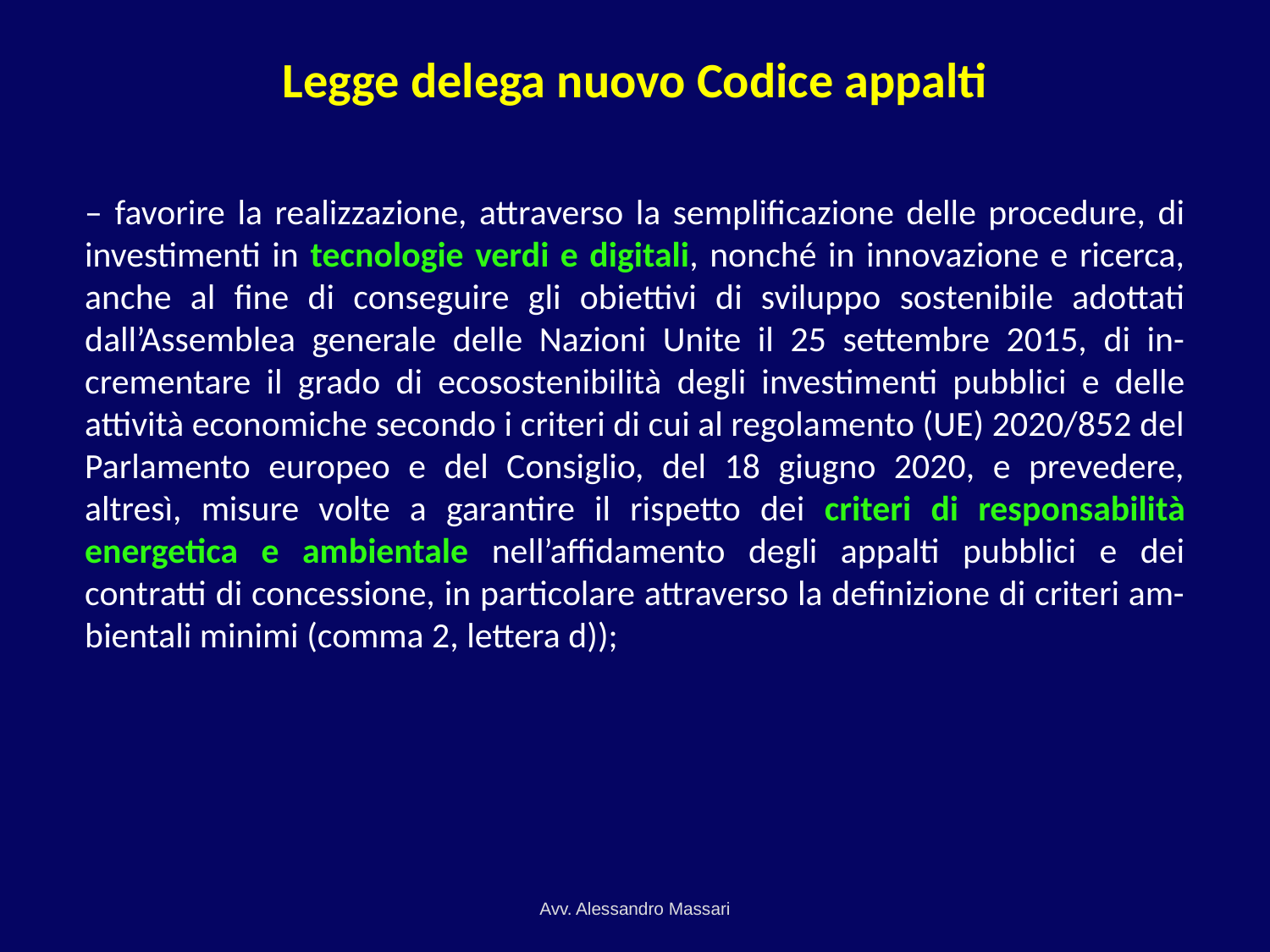

# Legge delega nuovo Codice appalti
– favorire la realizzazione, attraverso la semplificazione delle procedure, di investimenti in tecnologie verdi e digitali, nonché in innovazione e ricerca, anche al fine di conseguire gli obiettivi di sviluppo sostenibile adottati dall’Assemblea generale delle Nazioni Unite il 25 settembre 2015, di in- crementare il grado di ecosostenibilità degli investimenti pubblici e delle attività economiche secondo i criteri di cui al regolamento (UE) 2020/852 del Parlamento europeo e del Consiglio, del 18 giugno 2020, e prevedere, altresì, misure volte a garantire il rispetto dei criteri di responsabilità energetica e ambientale nell’affidamento degli appalti pubblici e dei contratti di concessione, in particolare attraverso la definizione di criteri am- bientali minimi (comma 2, lettera d));
Avv. Alessandro Massari